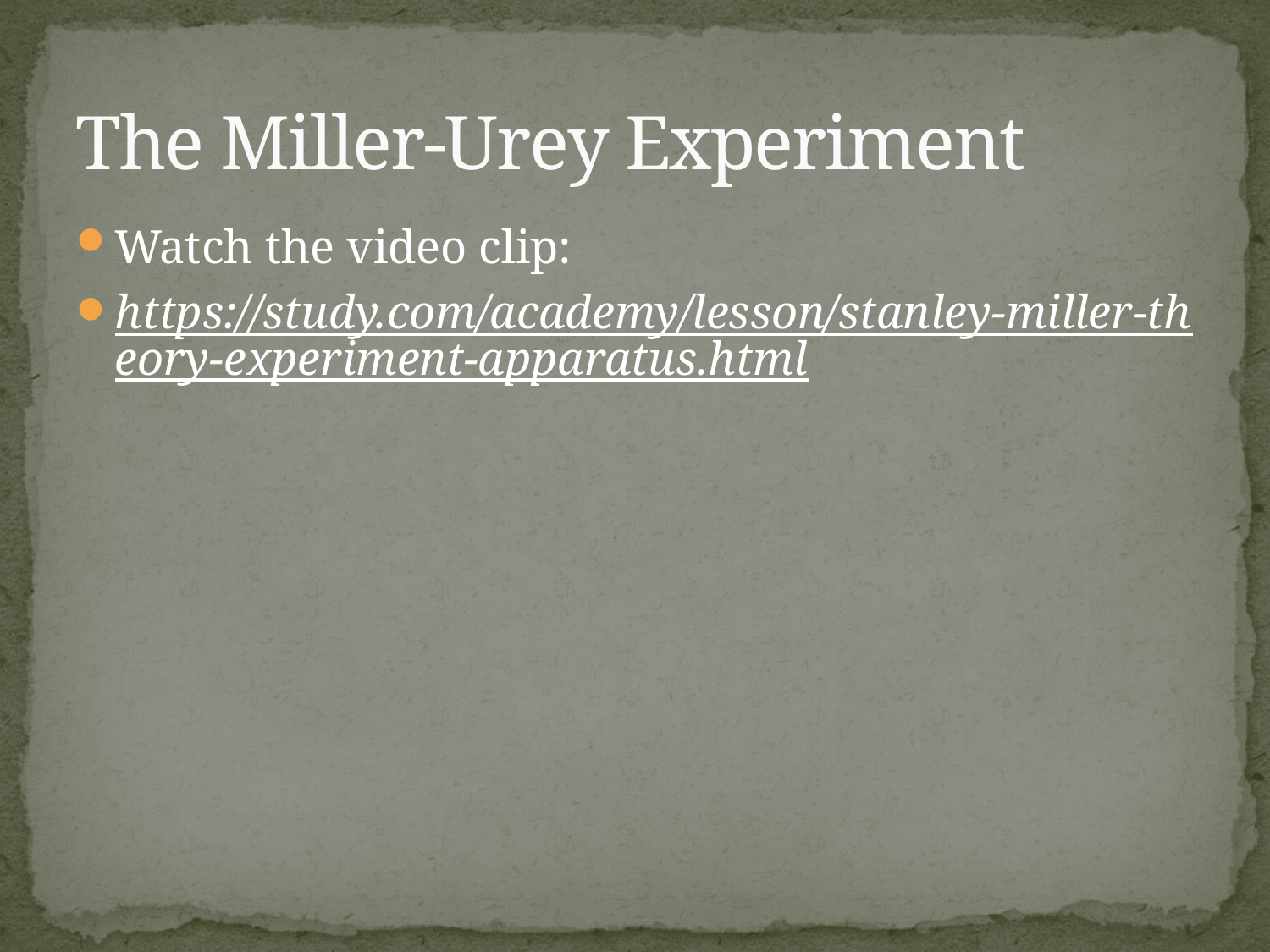

# The Miller-Urey Experiment
Watch the video clip:
https://study.com/academy/lesson/stanley-miller-theory-experiment-apparatus.html